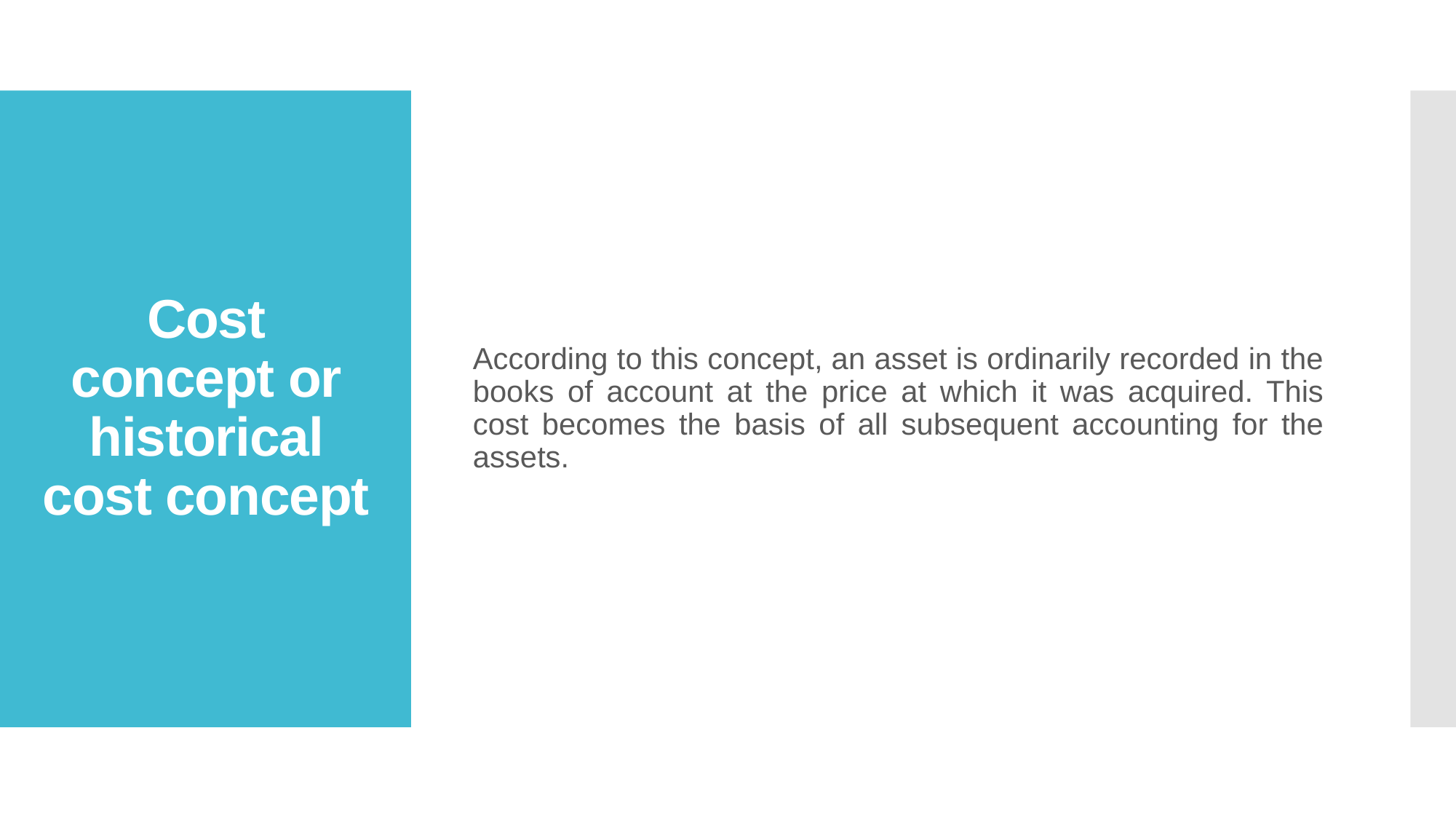

According to this concept, an asset is ordinarily recorded in the books of account at the price at which it was acquired. This cost becomes the basis of all subsequent accounting for the assets.
# Cost concept or historical cost concept